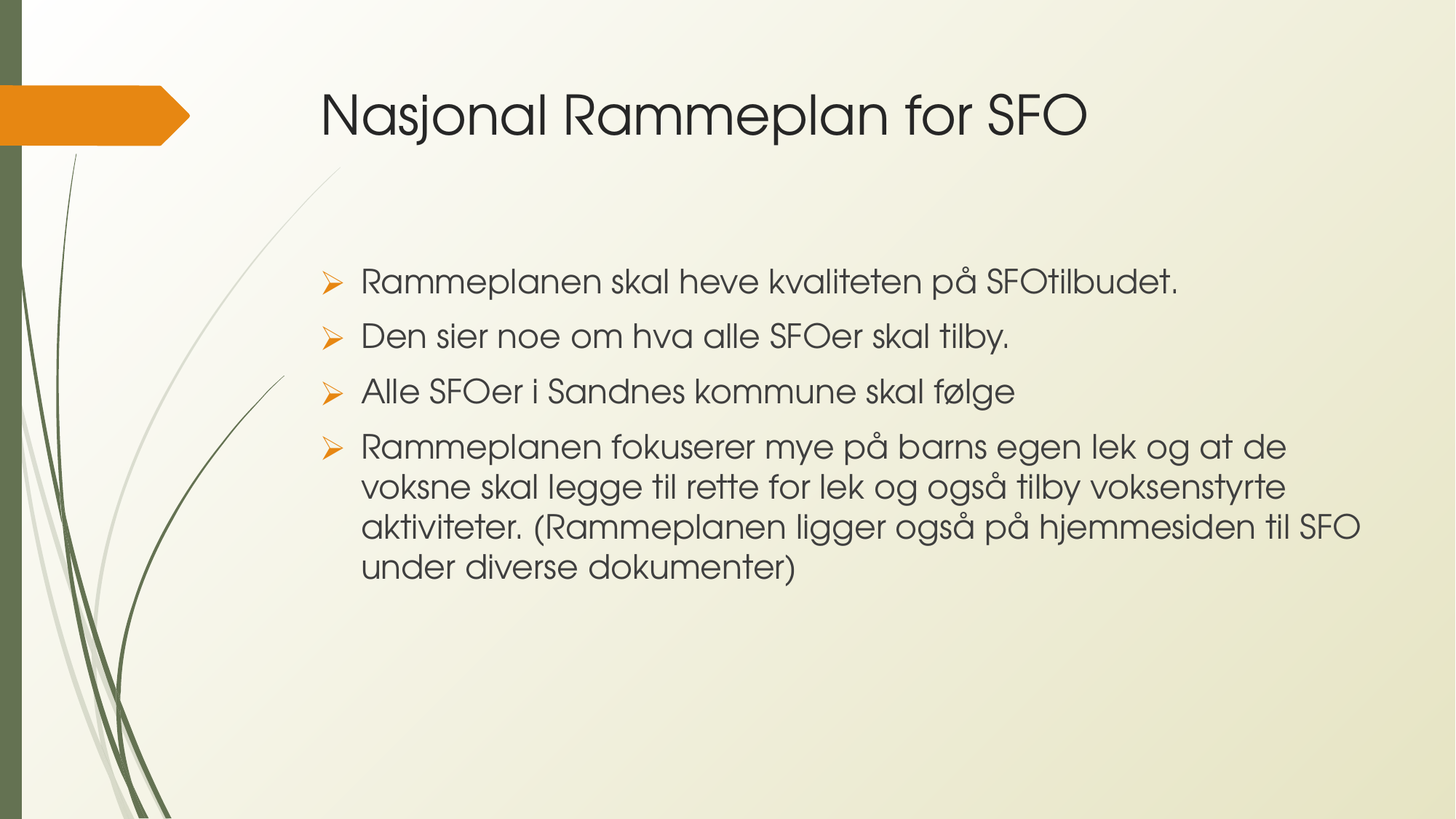

# Nasjonal Rammeplan for SFO
Rammeplanen skal heve kvaliteten på SFOtilbudet.
Den sier noe om hva alle SFOer skal tilby.
Alle SFOer i Sandnes kommune skal følge
Rammeplanen fokuserer mye på barns egen lek og at de voksne skal legge til rette for lek og også tilby voksenstyrte aktiviteter. (Rammeplanen ligger også på hjemmesiden til SFO under diverse dokumenter)